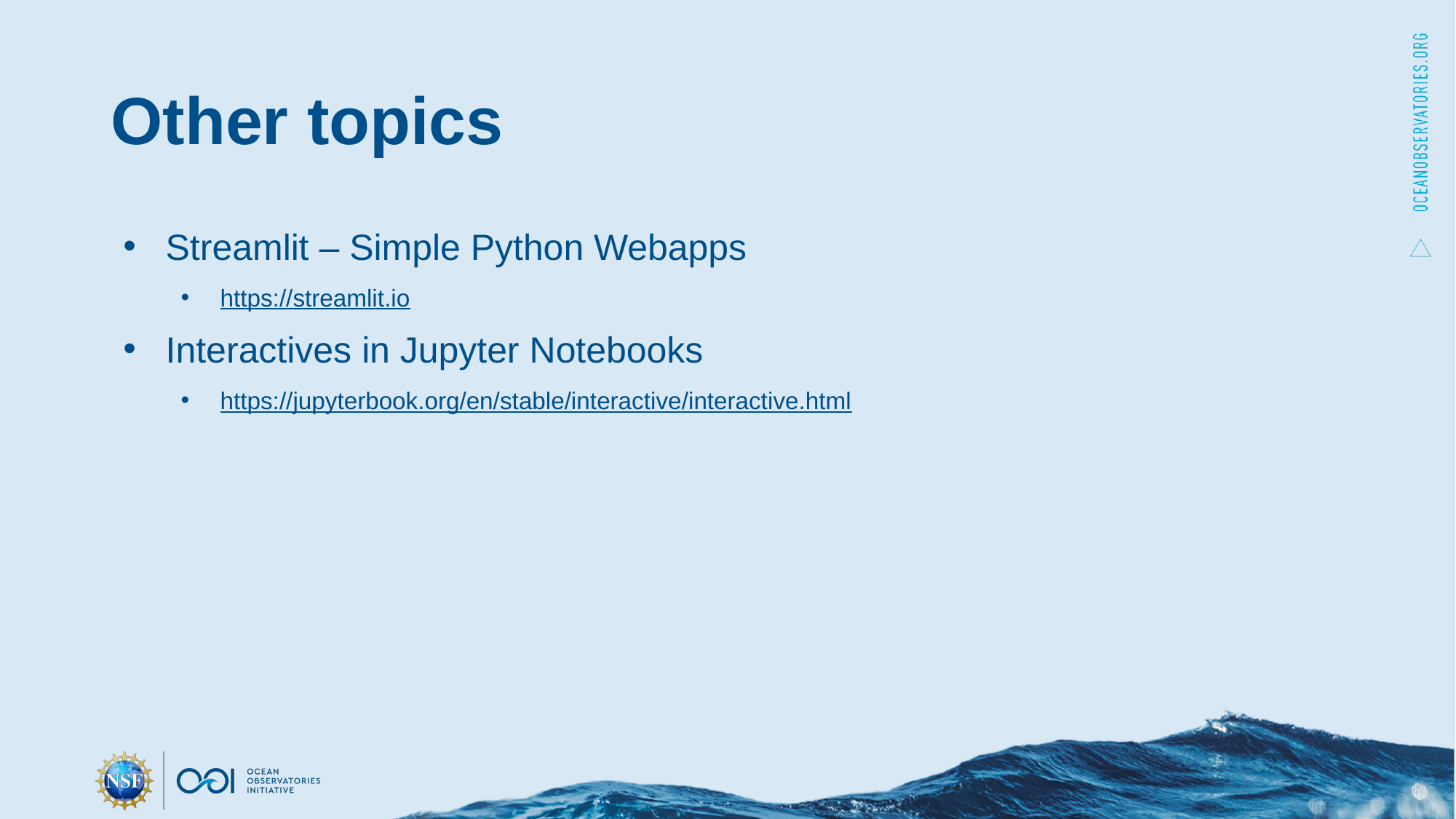

# Other topics
Streamlit – Simple Python Webapps
https://streamlit.io
Interactives in Jupyter Notebooks
https://jupyterbook.org/en/stable/interactive/interactive.html